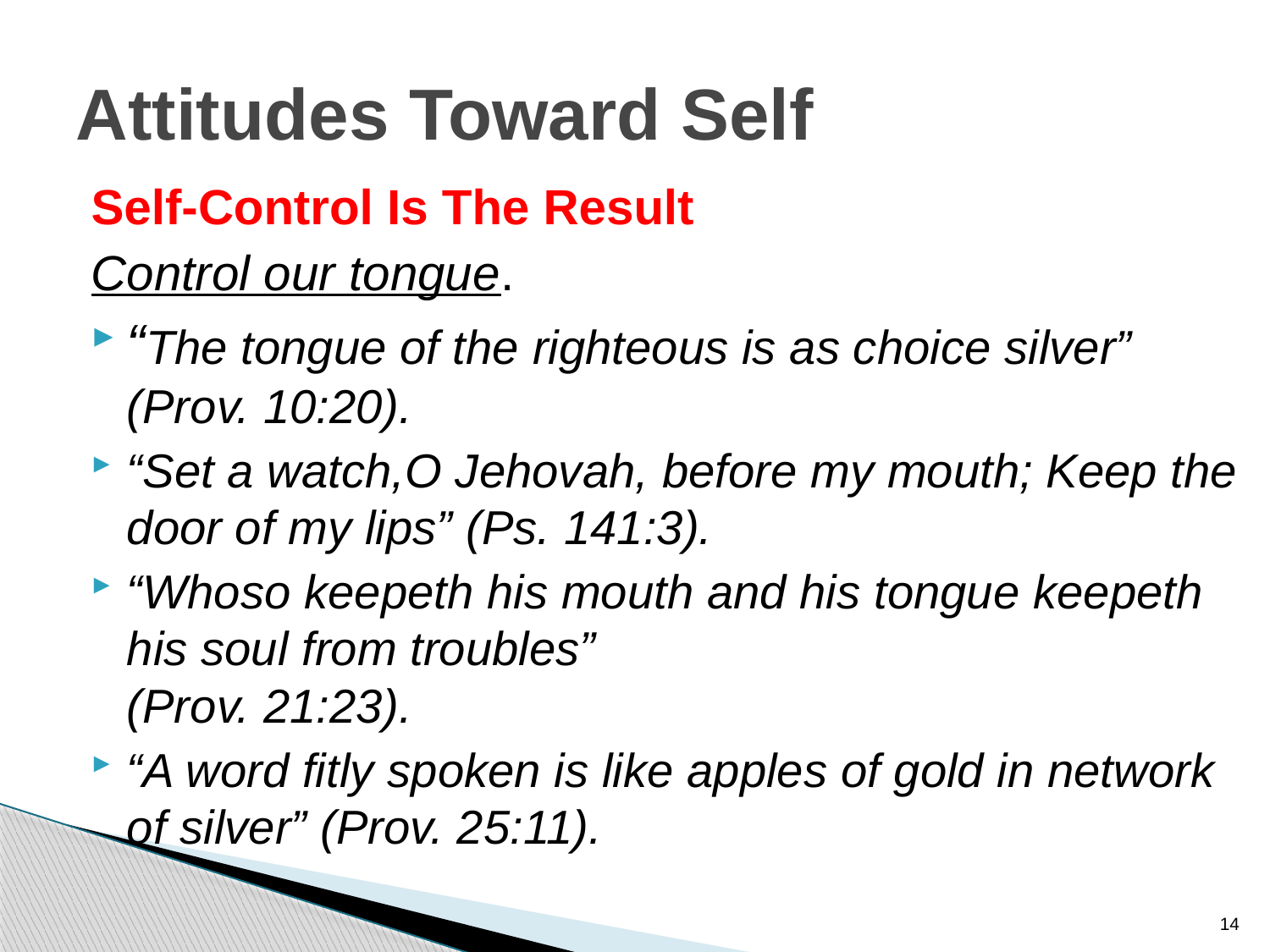

# Attitudes Toward Self
Self-Control Is The Result
Control our tongue.
“The tongue of the righteous is as choice silver” (Prov. 10:20).
“Set a watch,O Jehovah, before my mouth; Keep the door of my lips” (Ps. 141:3).
“Whoso keepeth his mouth and his tongue keepeth his soul from troubles”
(Prov. 21:23).
“A word fitly spoken is like apples of gold in network of silver” (Prov. 25:11).

14